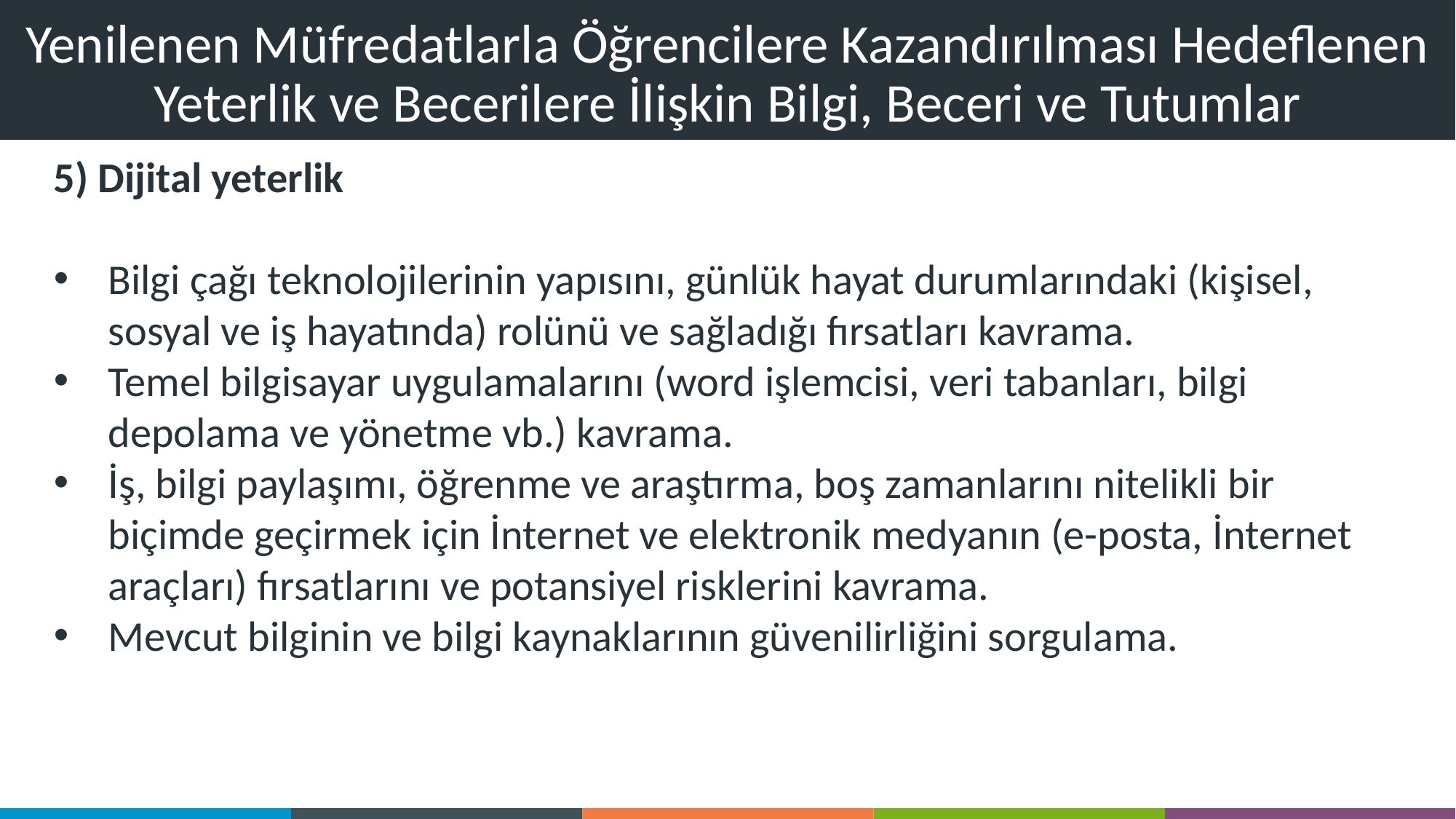

# Yenilenen Müfredatlarla Öğrencilere Kazandırılması Hedeflenen Yeterlik ve Becerilere İlişkin Bilgi, Beceri ve Tutumlar
Yenilenen Müfredatlarla Öğrencilere Kazandırılması Hedeflenen Yeterlik ve Becerilere İlişkin Bilgi, Beceri ve Tutumlar
5) Dijital yeterlik

Bilgi çağı teknolojilerinin yapısını, günlük hayat durumlarındaki (kişisel, sosyal ve iş hayatında) rolünü ve sağladığı fırsatları kavrama.
Temel bilgisayar uygulamalarını (word işlemcisi, veri tabanları, bilgi depolama ve yönetme vb.) kavrama.
İş, bilgi paylaşımı, öğrenme ve araştırma, boş zamanlarını nitelikli bir biçimde geçirmek için İnternet ve elektronik medyanın (e-posta, İnternet araçları) fırsatlarını ve potansiyel risklerini kavrama.
Mevcut bilginin ve bilgi kaynaklarının güvenilirliğini sorgulama.
©MEB_TTKB